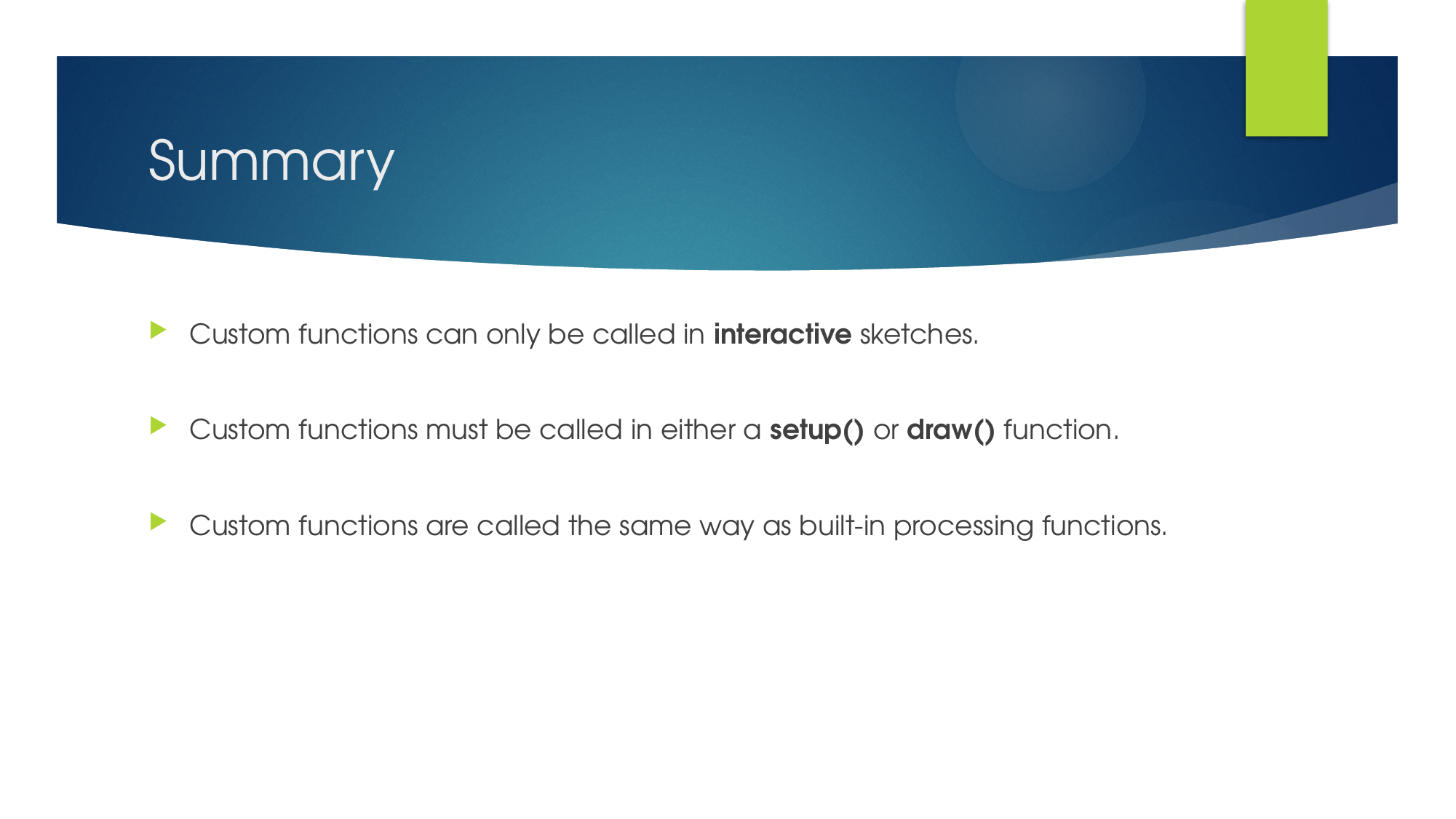

# Summary
Custom functions can only be called in interactive sketches.

Custom functions must be called in either a setup() or draw() function.

Custom functions are called the same way as built-in processing functions.